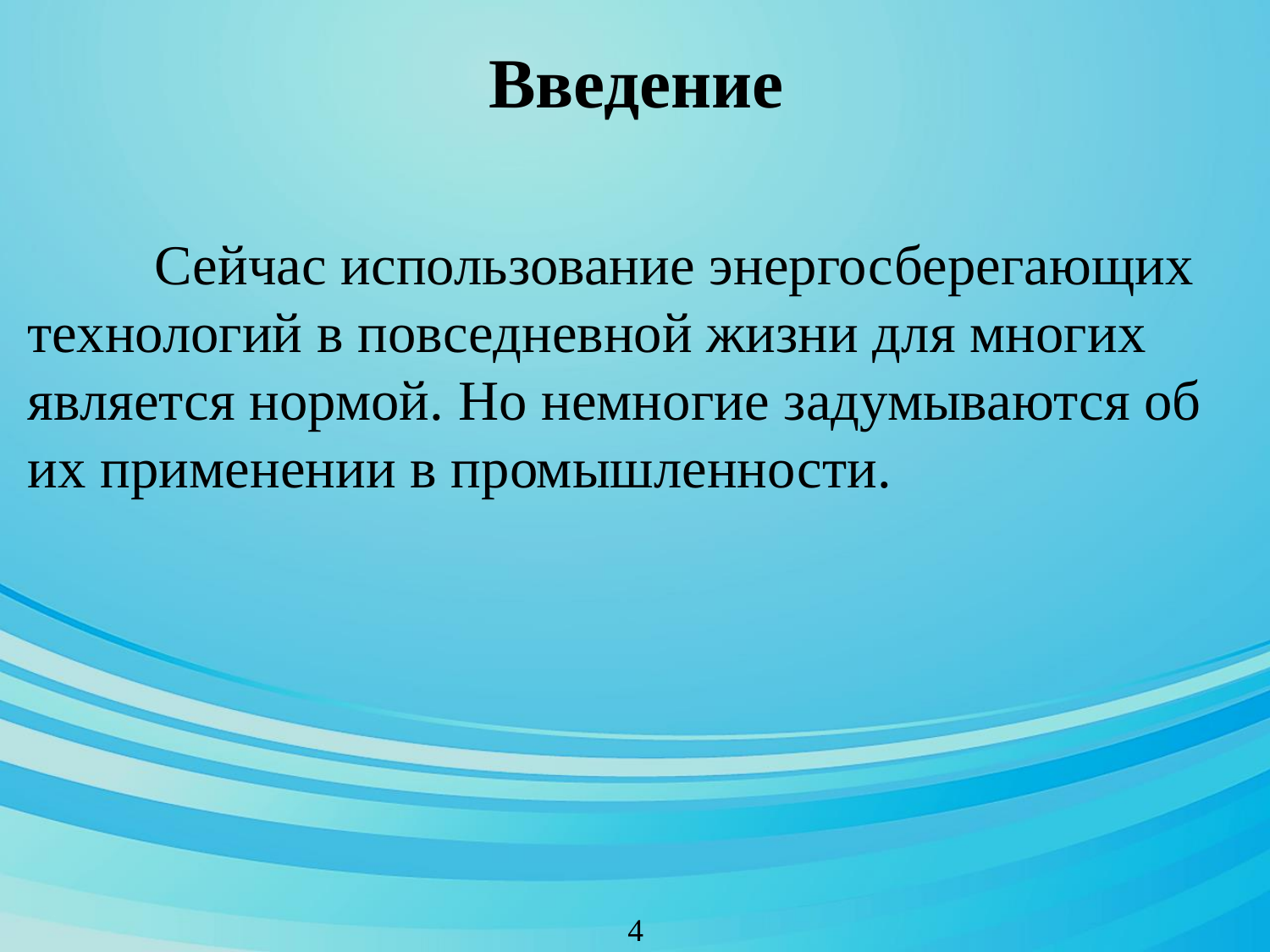

# Введение
	Сейчас использование энергосберегающих технологий в повседневной жизни для многих является нормой. Но немногие задумываются об их применении в промышленности.

4